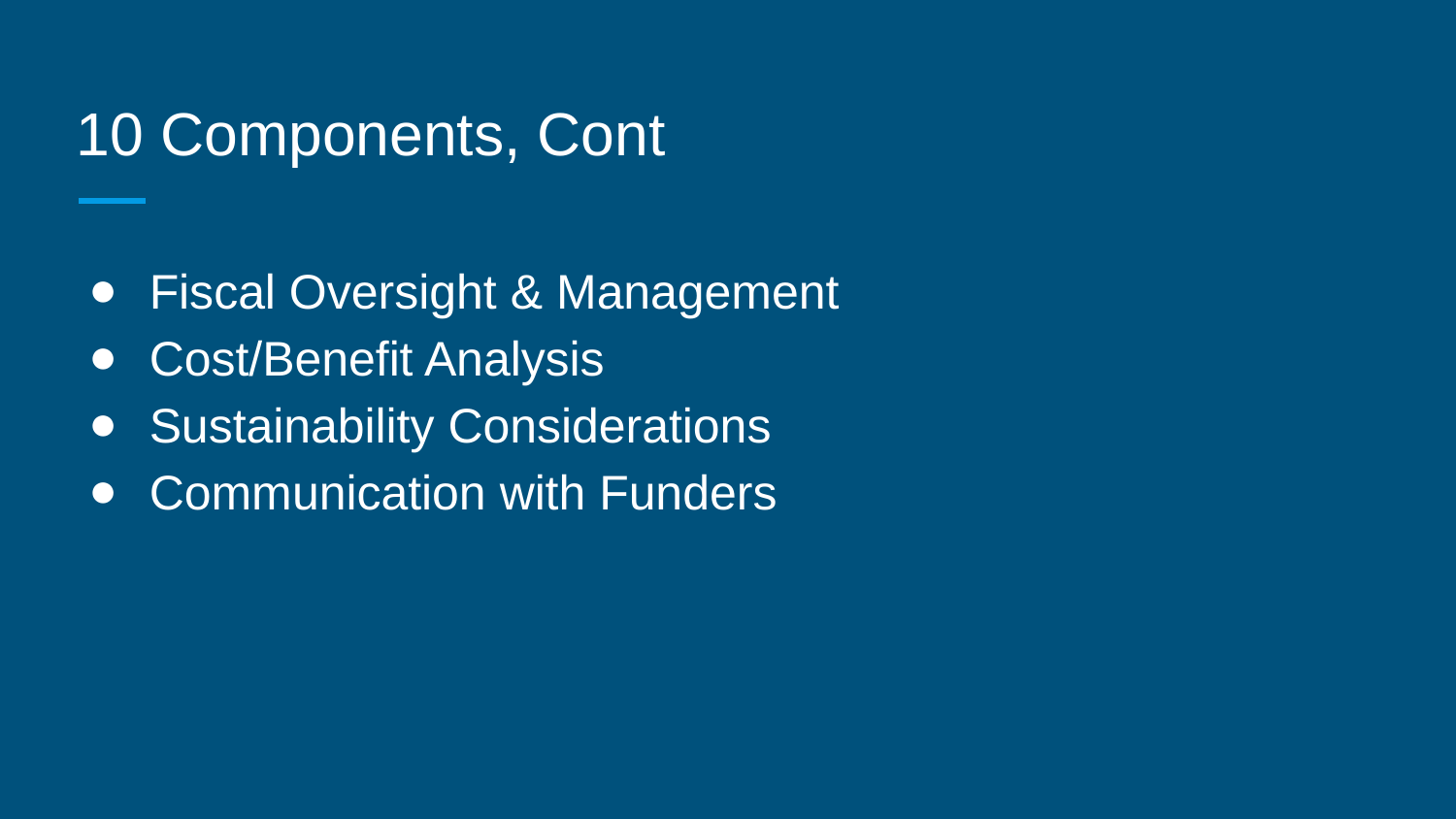

# 10 Components, Cont
Fiscal Oversight & Management
Cost/Benefit Analysis
Sustainability Considerations
Communication with Funders